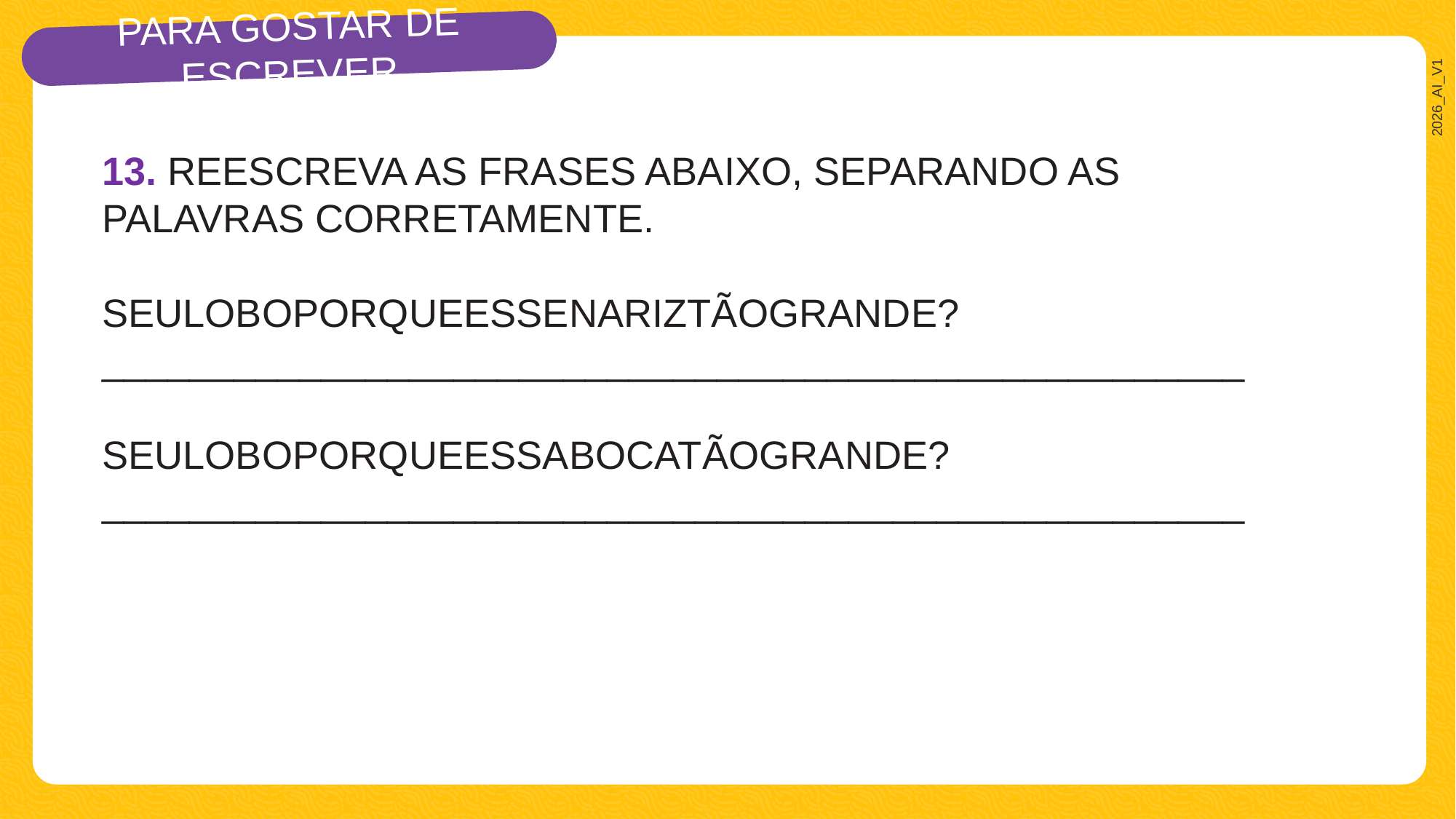

13. REESCREVA AS FRASES ABAIXO, SEPARANDO AS PALAVRAS CORRETAMENTE.

SEULOBOPORQUEESSENARIZTÃOGRANDE?
____________________________________________________

SEULOBOPORQUEESSABOCATÃOGRANDE?
____________________________________________________